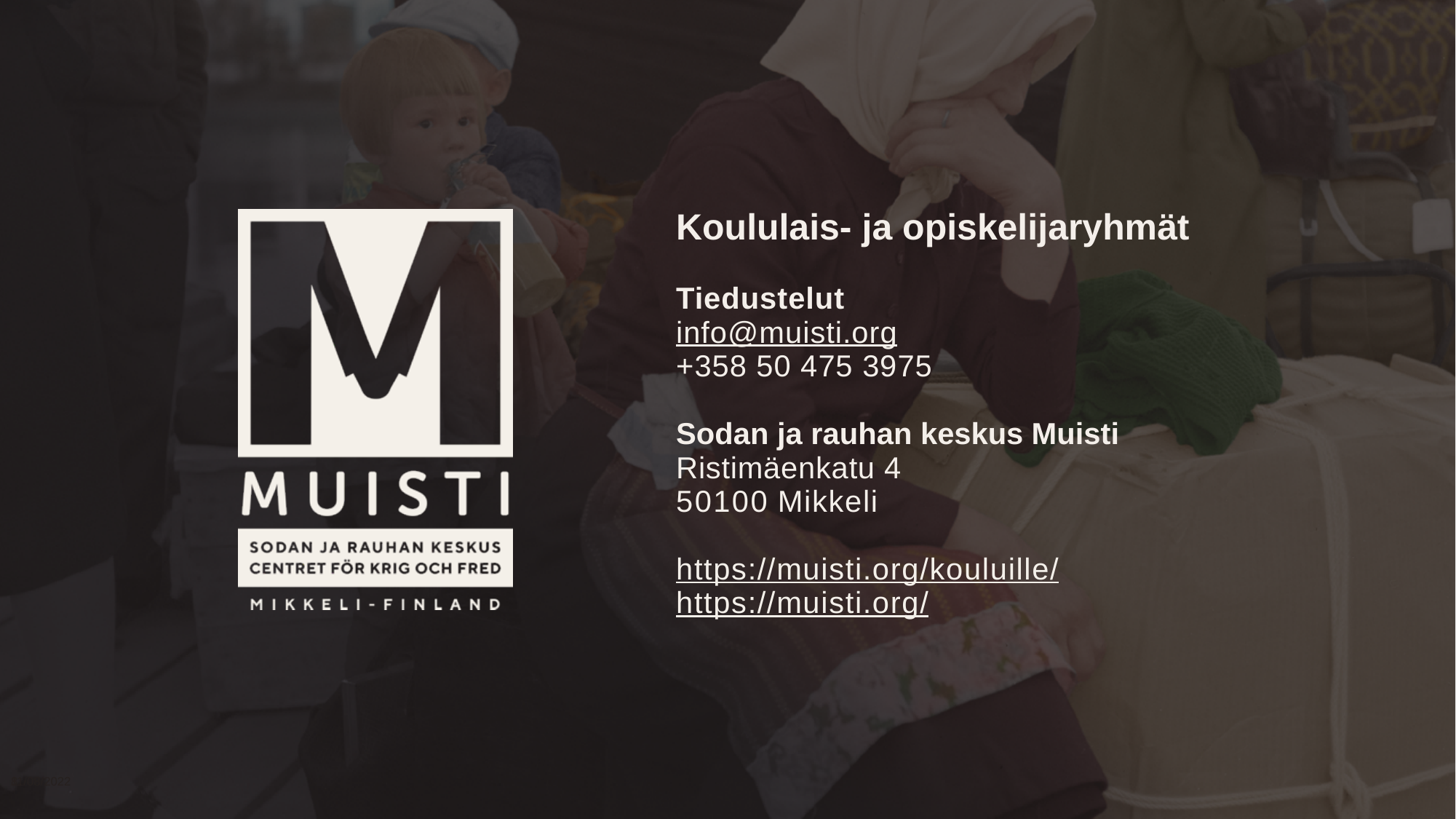

# Koululais- ja opiskelijaryhmät Tiedustelut info@muisti.org +358 50 475 3975 Sodan ja rauhan keskus Muisti Ristimäenkatu 4 50100 Mikkeli https://muisti.org/kouluille/ https://muisti.org/
8
11/08/2022